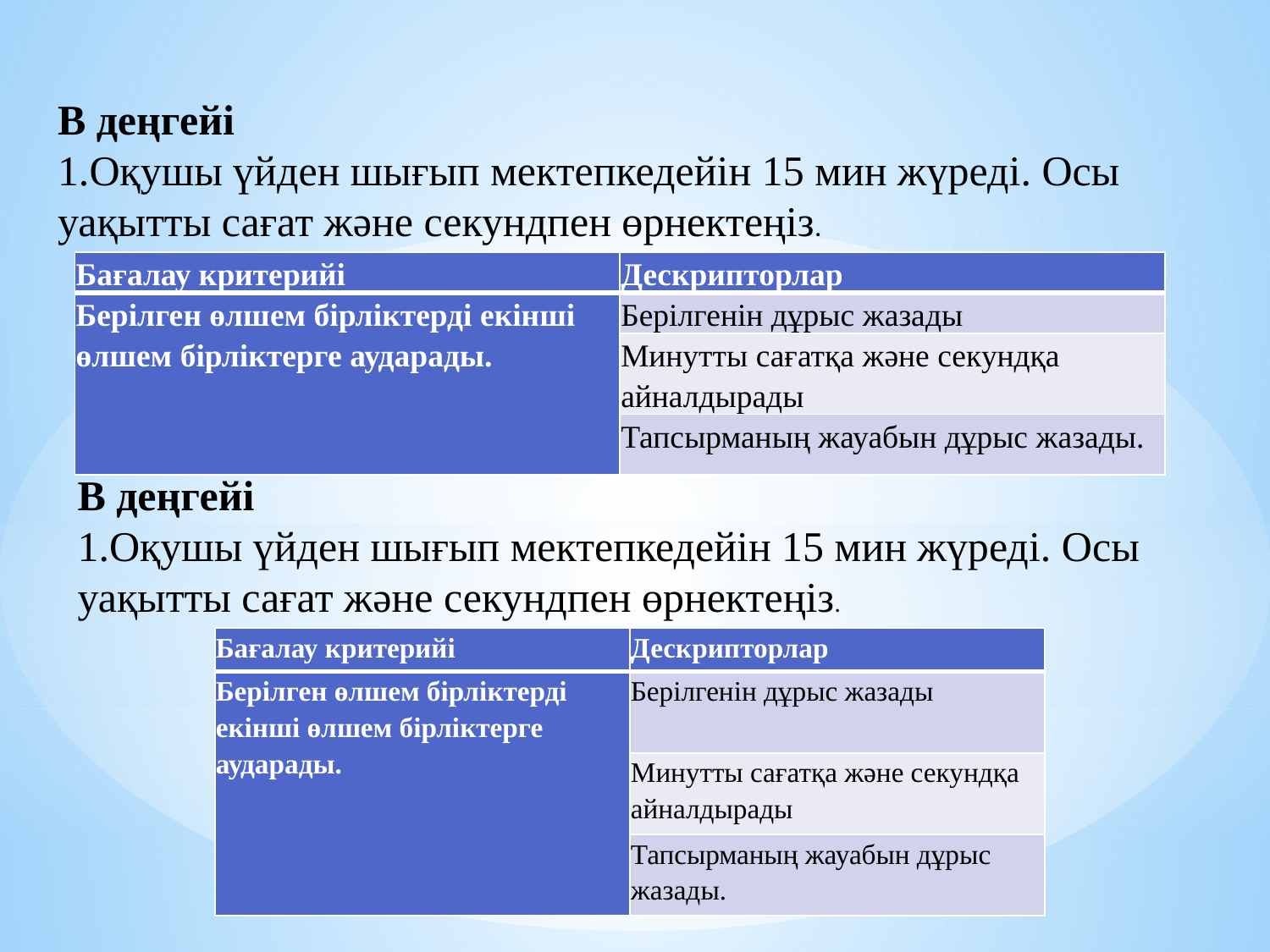

В деңгейі
1.Оқушы үйден шығып мектепкедейін 15 мин жүреді. Осы уақытты сағат және секундпен өрнектеңіз.
| Бағалау критерийі | Дескрипторлар |
| --- | --- |
| Берілген өлшем бірліктерді екінші өлшем бірліктерге аударады. | Берілгенін дұрыс жазады |
|  | Минутты сағатқа және секундқа айналдырады |
|  | Тапсырманың жауабын дұрыс жазады. |
В деңгейі
1.Оқушы үйден шығып мектепкедейін 15 мин жүреді. Осы уақытты сағат және секундпен өрнектеңіз.
| Бағалау критерийі | Дескрипторлар |
| --- | --- |
| Берілген өлшем бірліктерді екінші өлшем бірліктерге аударады. | Берілгенін дұрыс жазады |
|  | Минутты сағатқа және секундқа айналдырады |
|  | Тапсырманың жауабын дұрыс жазады. |